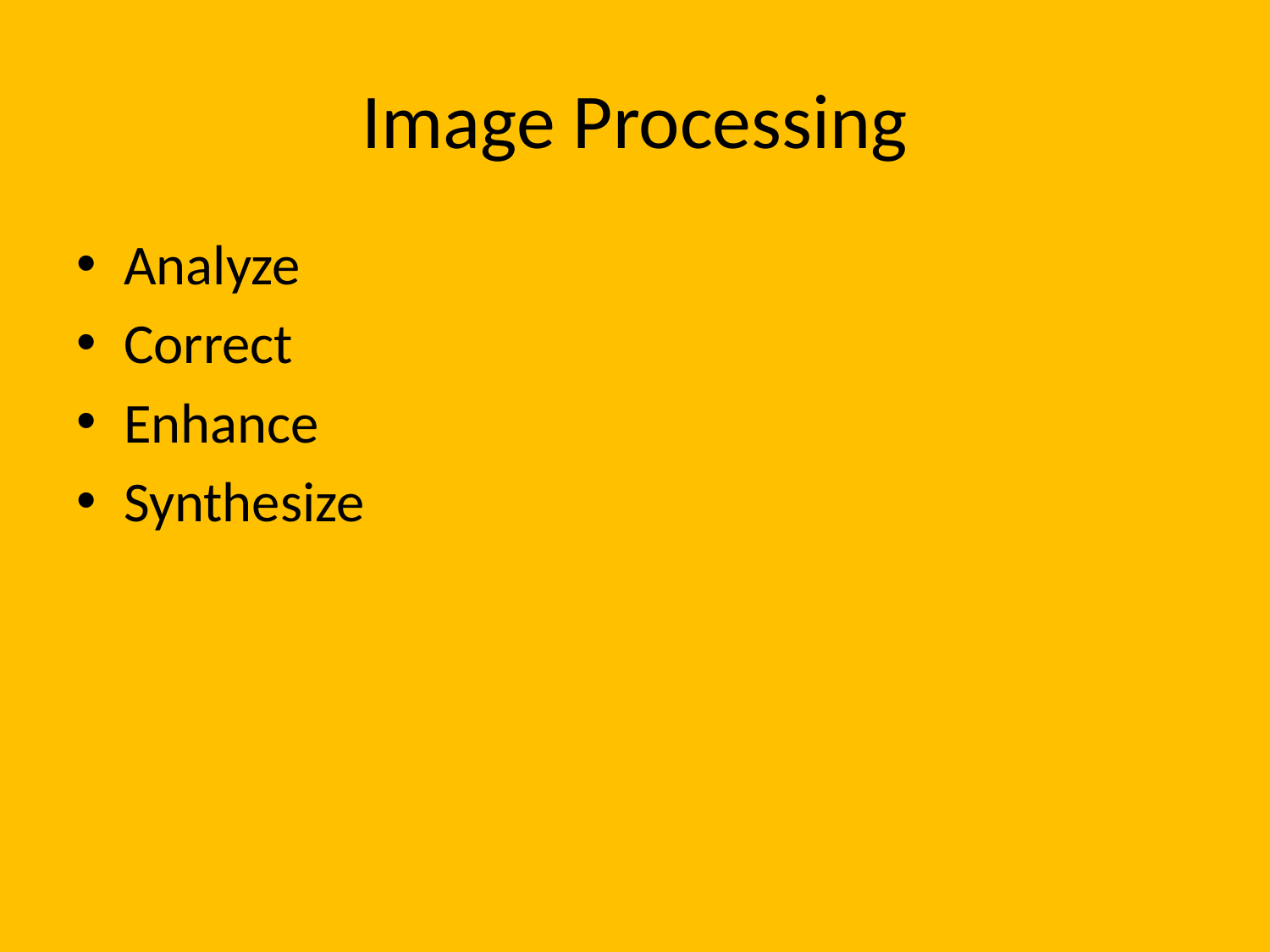

# Image Processing
Analyze
Correct
Enhance
Synthesize